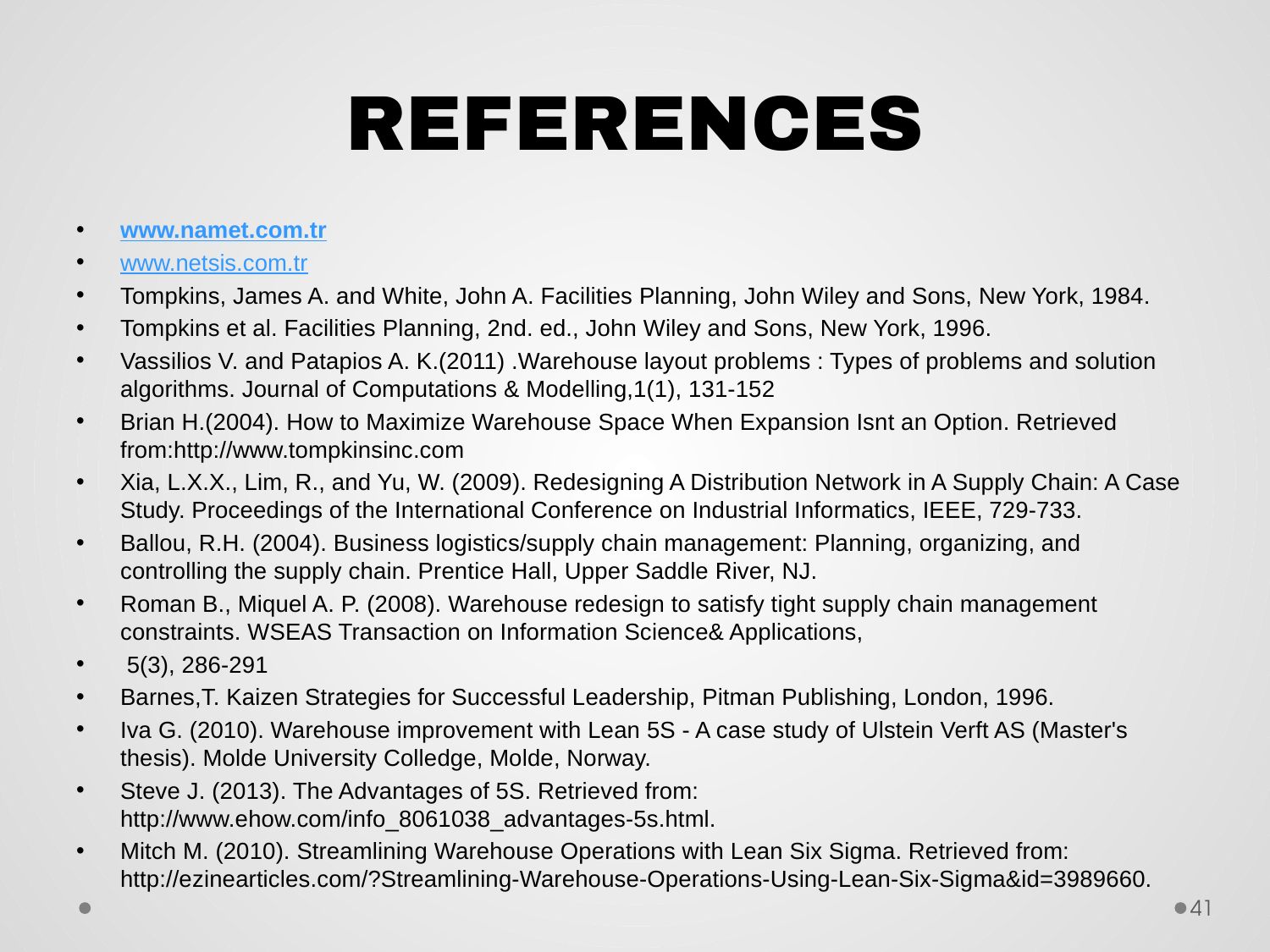

# REFERENCES

www.namet.com.tr
www.netsis.com.tr
Tompkins, James A. and White, John A. Facilities Planning, John Wiley and Sons, New York, 1984.
Tompkins et al. Facilities Planning, 2nd. ed., John Wiley and Sons, New York, 1996.
Vassilios V. and Patapios A. K.(2011) .Warehouse layout problems : Types of problems and solution algorithms. Journal of Computations & Modelling,1(1), 131-152
Brian H.(2004). How to Maximize Warehouse Space When Expansion Isnt an Option. Retrieved from:http://www.tompkinsinc.com
Xia, L.X.X., Lim, R., and Yu, W. (2009). Redesigning A Distribution Network in A Supply Chain: A Case Study. Proceedings of the International Conference on Industrial Informatics, IEEE, 729-733.
Ballou, R.H. (2004). Business logistics/supply chain management: Planning, organizing, and controlling the supply chain. Prentice Hall, Upper Saddle River, NJ.
Roman B., Miquel A. P. (2008). Warehouse redesign to satisfy tight supply chain management constraints. WSEAS Transaction on Information Science& Applications,
 5(3), 286-291
Barnes,T. Kaizen Strategies for Successful Leadership, Pitman Publishing, London, 1996.
Iva G. (2010). Warehouse improvement with Lean 5S - A case study of Ulstein Verft AS (Master's thesis). Molde University Colledge, Molde, Norway.
Steve J. (2013). The Advantages of 5S. Retrieved from:  http://www.ehow.com/info_8061038_advantages-5s.html.
Mitch M. (2010). Streamlining Warehouse Operations with Lean Six Sigma. Retrieved from: http://ezinearticles.com/?Streamlining-Warehouse-Operations-Using-Lean-Six-Sigma&id=3989660.

41